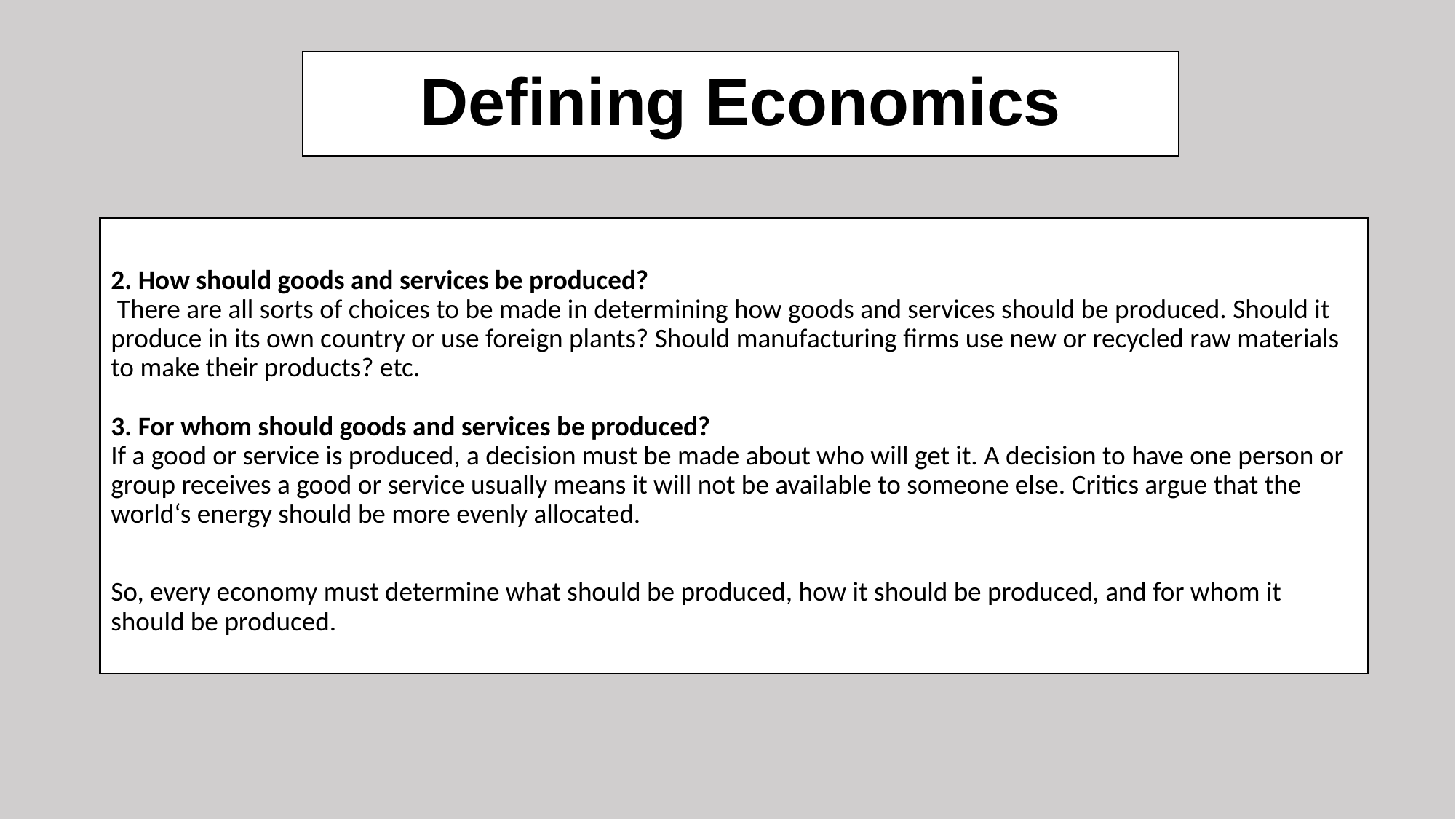

# Defining Economics

2. How should goods and services be produced?
 There are all sorts of choices to be made in determining how goods and services should be produced. Should it produce in its own country or use foreign plants? Should manufacturing firms use new or recycled raw materials to make their products? etc.
3. For whom should goods and services be produced?
If a good or service is produced, a decision must be made about who will get it. A decision to have one person or group receives a good or service usually means it will not be available to someone else. Critics argue that the world‘s energy should be more evenly allocated.

So, every economy must determine what should be produced, how it should be produced, and for whom it should be produced.